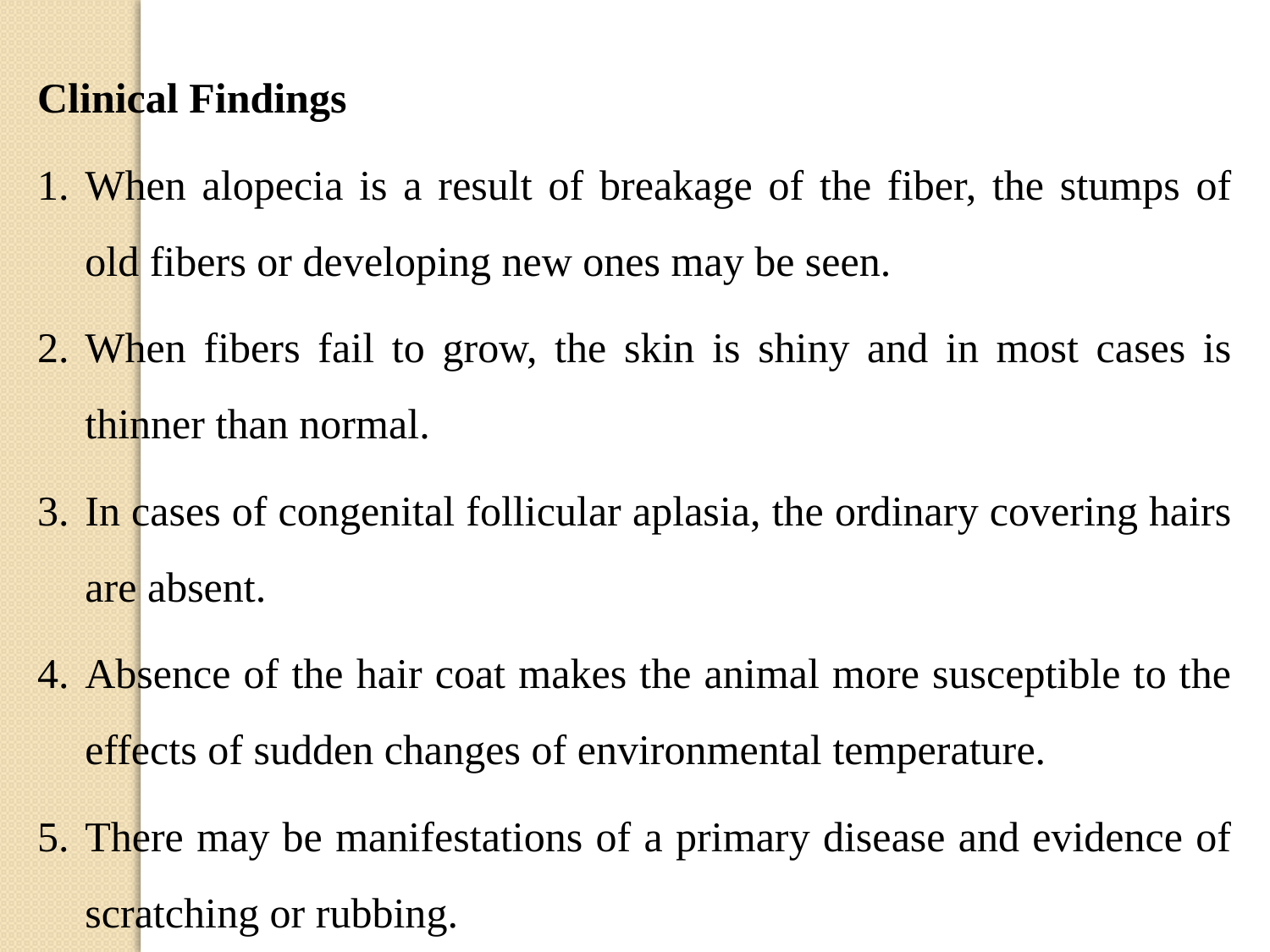

Clinical Findings
When alopecia is a result of breakage of the fiber, the stumps of old fibers or developing new ones may be seen.
When fibers fail to grow, the skin is shiny and in most cases is thinner than normal.
In cases of congenital follicular aplasia, the ordinary covering hairs are absent.
Absence of the hair coat makes the animal more susceptible to the effects of sudden changes of environmental temperature.
There may be manifestations of a primary disease and evidence of scratching or rubbing.